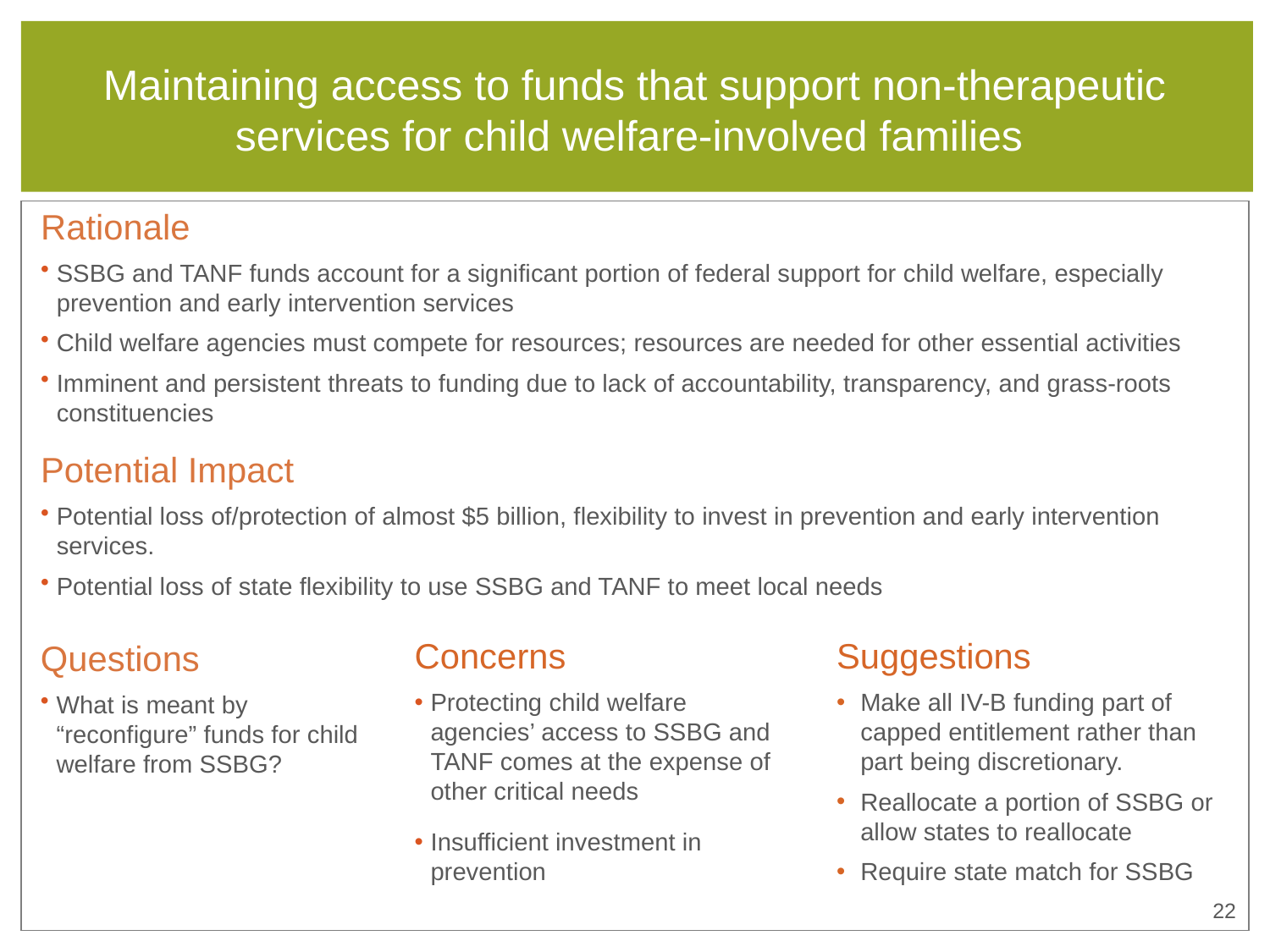

# Maintaining access to funds that support non-therapeutic services for child welfare-involved families
Rationale
SSBG and TANF funds account for a significant portion of federal support for child welfare, especially prevention and early intervention services
Child welfare agencies must compete for resources; resources are needed for other essential activities
Imminent and persistent threats to funding due to lack of accountability, transparency, and grass-roots constituencies
Potential Impact
Potential loss of/protection of almost $5 billion, flexibility to invest in prevention and early intervention services.
Potential loss of state flexibility to use SSBG and TANF to meet local needs

Concerns
Protecting child welfare agencies’ access to SSBG and TANF comes at the expense of other critical needs
Insufficient investment in prevention
Suggestions
Make all IV-B funding part of capped entitlement rather than part being discretionary.
Reallocate a portion of SSBG or allow states to reallocate
Require state match for SSBG

Questions
What is meant by “reconfigure” funds for child welfare from SSBG?
22